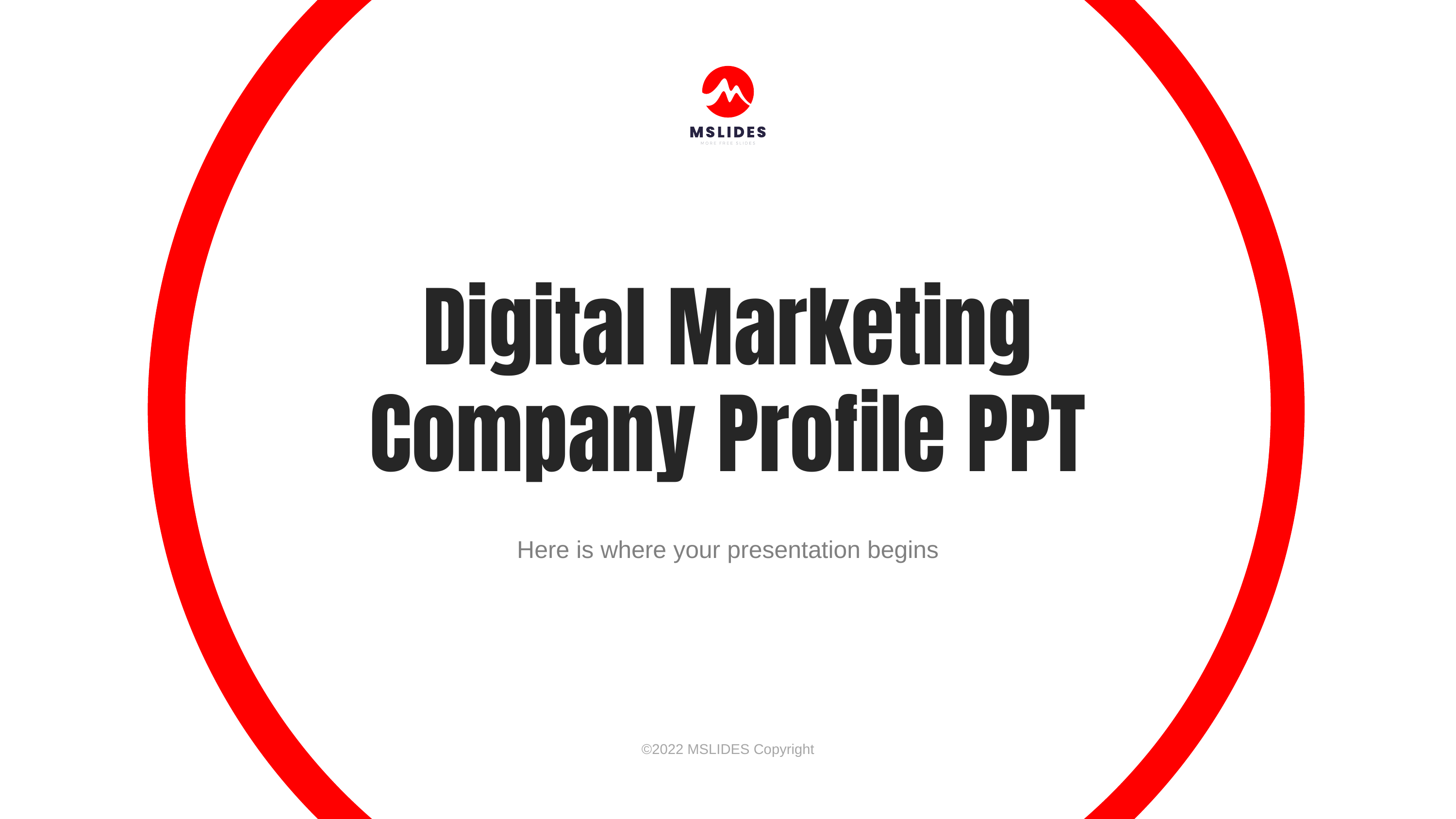

Digital Marketing Company Profile PPT
Here is where your presentation begins
©2022 MSLIDES Copyright